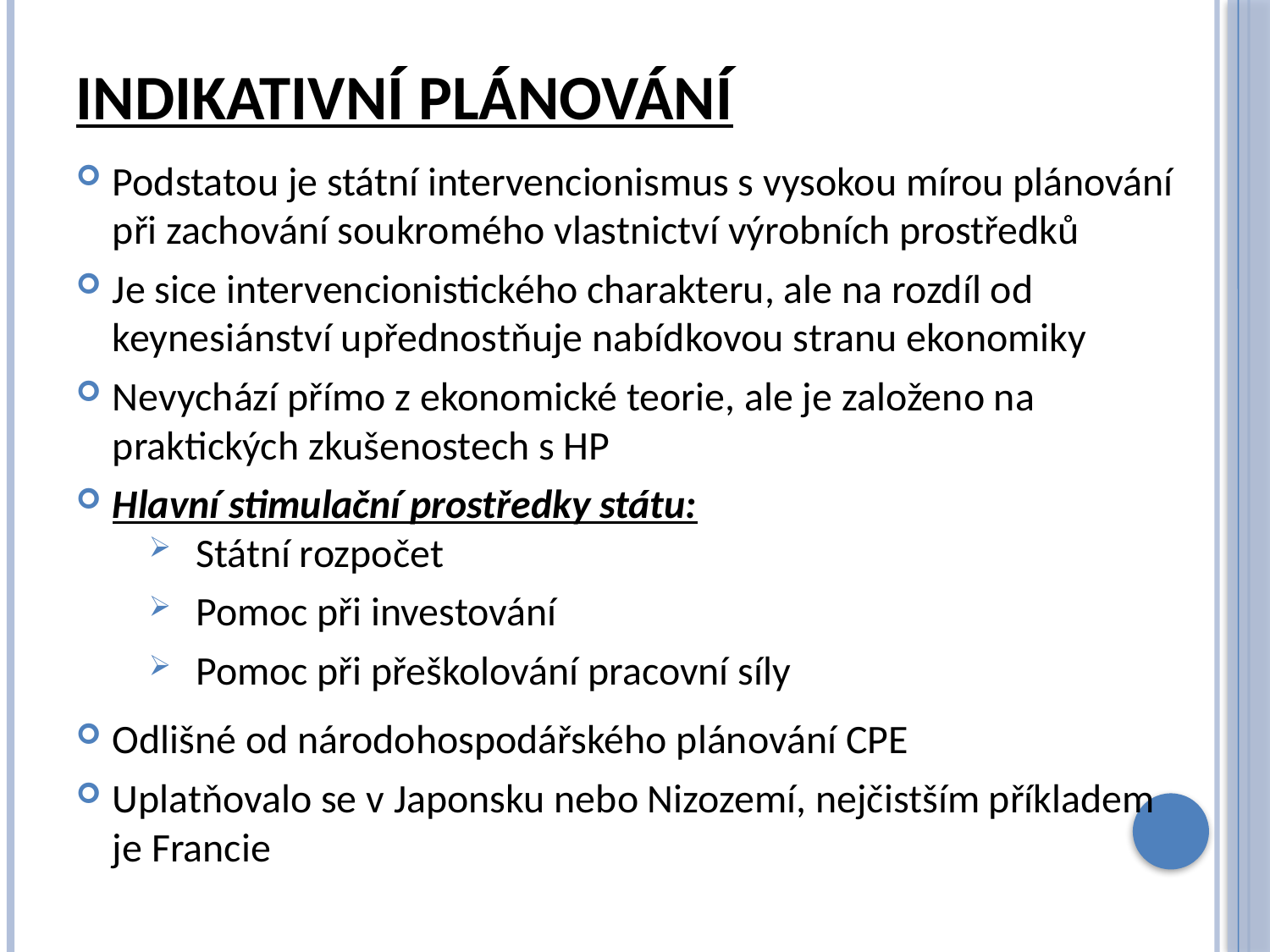

# Indikativní plánování
Podstatou je státní intervencionismus s vysokou mírou plánování při zachování soukromého vlastnictví výrobních prostředků
Je sice intervencionistického charakteru, ale na rozdíl od keynesiánství upřednostňuje nabídkovou stranu ekonomiky
Nevychází přímo z ekonomické teorie, ale je založeno na praktických zkušenostech s HP
Hlavní stimulační prostředky státu:
Státní rozpočet
Pomoc při investování
Pomoc při přeškolování pracovní síly
Odlišné od národohospodářského plánování CPE
Uplatňovalo se v Japonsku nebo Nizozemí, nejčistším příkladem je Francie